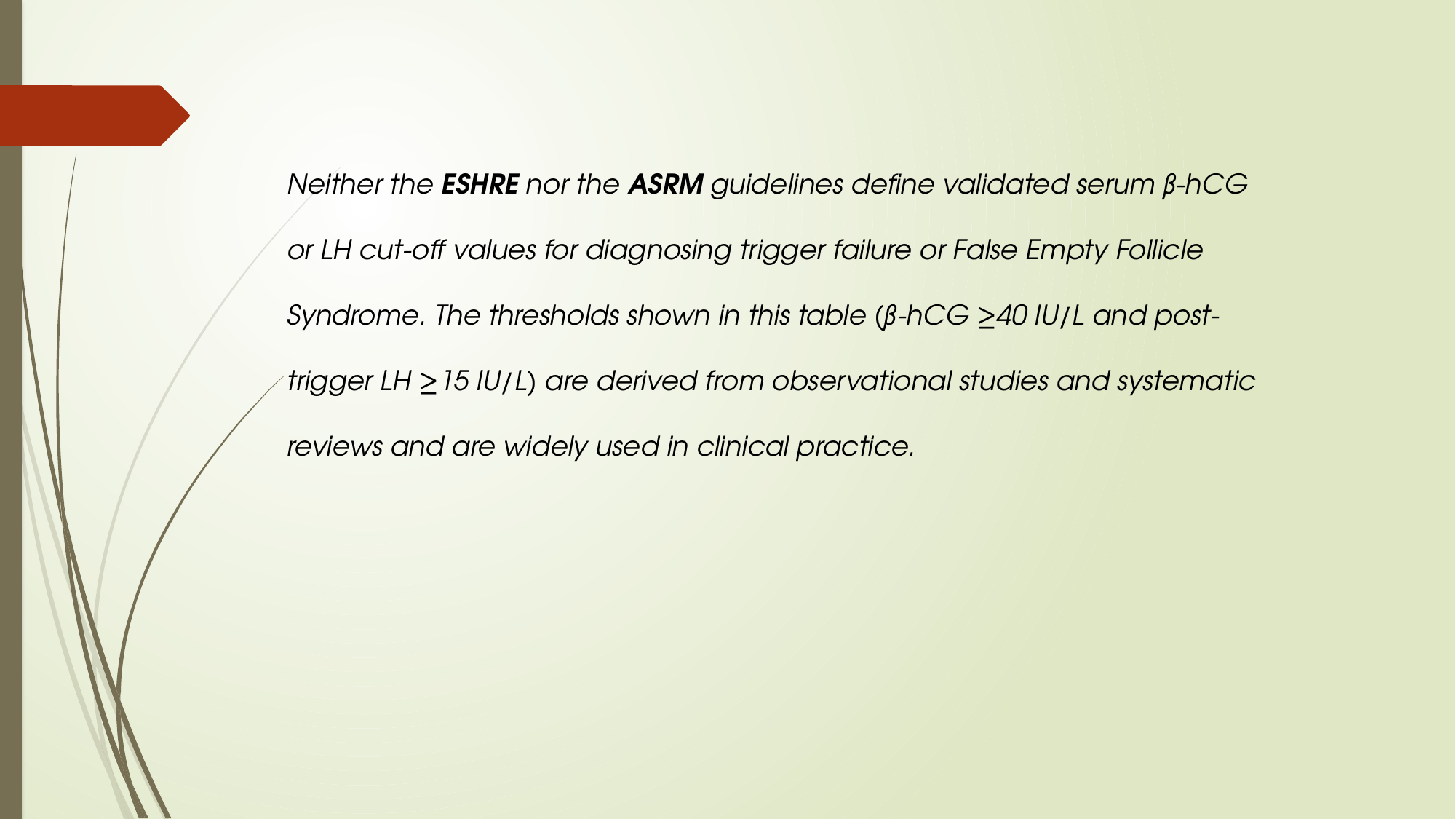

Neither the ESHRE nor the ASRM guidelines define validated serum β-hCG or LH cut-off values for diagnosing trigger failure or False Empty Follicle Syndrome. The thresholds shown in this table (β-hCG ≥40 IU/L and post-trigger LH ≥15 IU/L) are derived from observational studies and systematic reviews and are widely used in clinical practice.